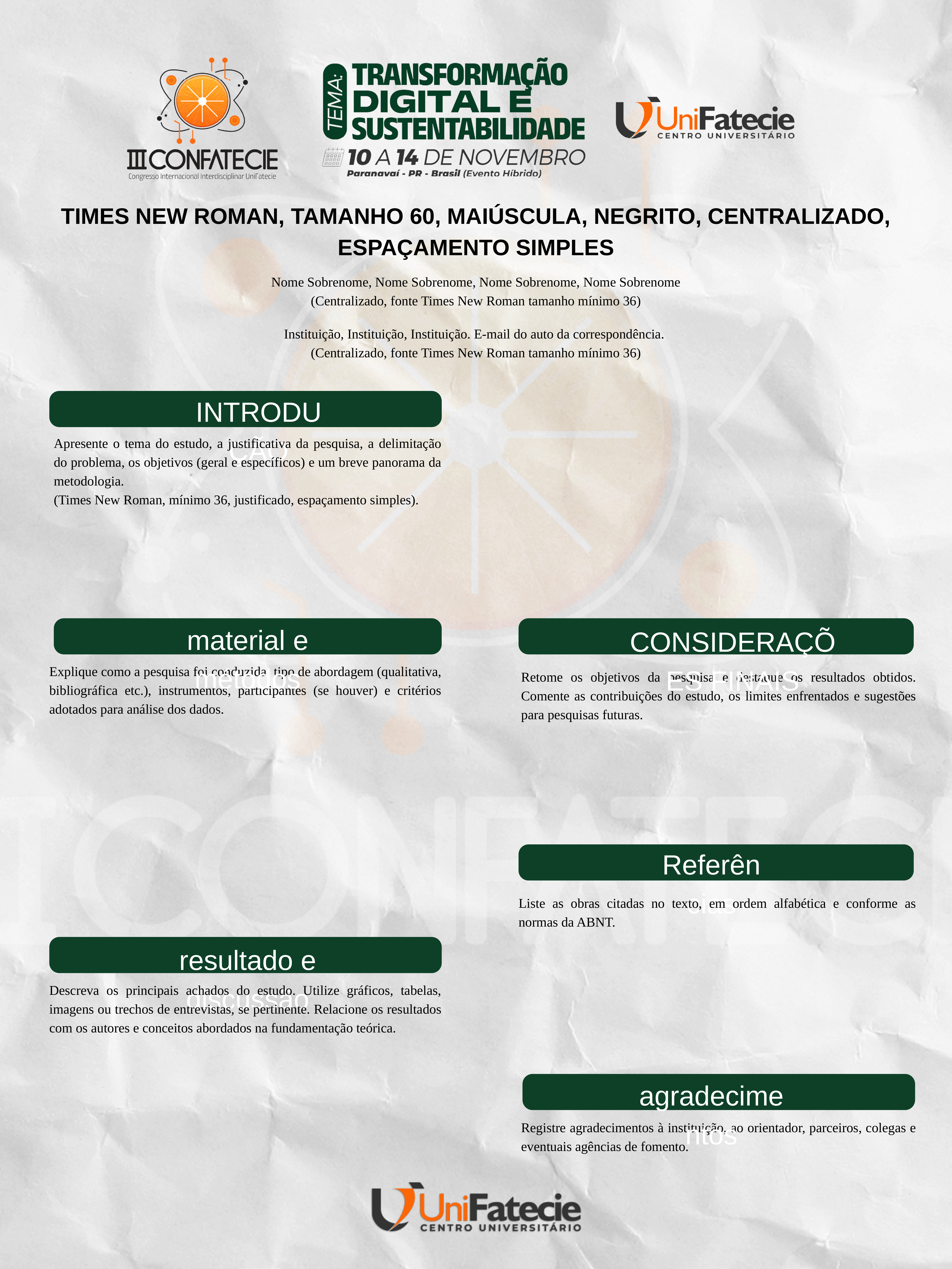

TIMES NEW ROMAN, TAMANHO 60, MAIÚSCULA, NEGRITO, CENTRALIZADO, ESPAÇAMENTO SIMPLES
TIMES NEW ROMAN, TAMANHO 60, MAIÚSCULA, NEGRITO, CENTRALIZADO, ESPAÇAMENTO SIMPLES
Nome Sobrenome, Nome Sobrenome, Nome Sobrenome, Nome Sobrenome
(Centralizado, fonte Times New Roman tamanho mínimo 36)
Nome Sobrenome, Nome Sobrenome, Nome Sobrenome, Nome Sobrenome
(Centralizado, fonte Times New Roman tamanho mínimo 36)
Instituição, Instituição, Instituição. E-mail do auto da correspondência.
(Centralizado, fonte Times New Roman tamanho mínimo 36)
Instituição, Instituição, Instituição. E-mail do auto da correspondência.
(Centralizado, fonte Times New Roman tamanho mínimo 36)
INTRODUÇÃO
INTRODUÇÃO

Apresente o tema do estudo, a justificativa da pesquisa, a delimitação do problema, os objetivos (geral e específicos) e um breve panorama da metodologia.
(Times New Roman, mínimo 36, justificado, espaçamento simples).
(Fonte Times New Roman tamanho mínimo 36)
conclusão

material e métodos
material e métodos

CONSIDERAÇÕES FINAIS
(Fonte Times New Roman tamanho mínimo 36)
Explique como a pesquisa foi conduzida: tipo de abordagem (qualitativa, bibliográfica etc.), instrumentos, participantes (se houver) e critérios adotados para análise dos dados.

(Fonte Times New Roman tamanho mínimo 36)
Retome os objetivos da pesquisa e destaque os resultados obtidos. Comente as contribuições do estudo, os limites enfrentados e sugestões para pesquisas futuras.

Referências

Liste as obras citadas no texto, em ordem alfabética e conforme as normas da ABNT.

resultado e discussão
resultado e discussão

Descreva os principais achados do estudo. Utilize gráficos, tabelas, imagens ou trechos de entrevistas, se pertinente. Relacione os resultados com os autores e conceitos abordados na fundamentação teórica.

(Fonte Times New Roman tamanho mínimo 36)
agradecimentos

Registre agradecimentos à instituição, ao orientador, parceiros, colegas e eventuais agências de fomento.